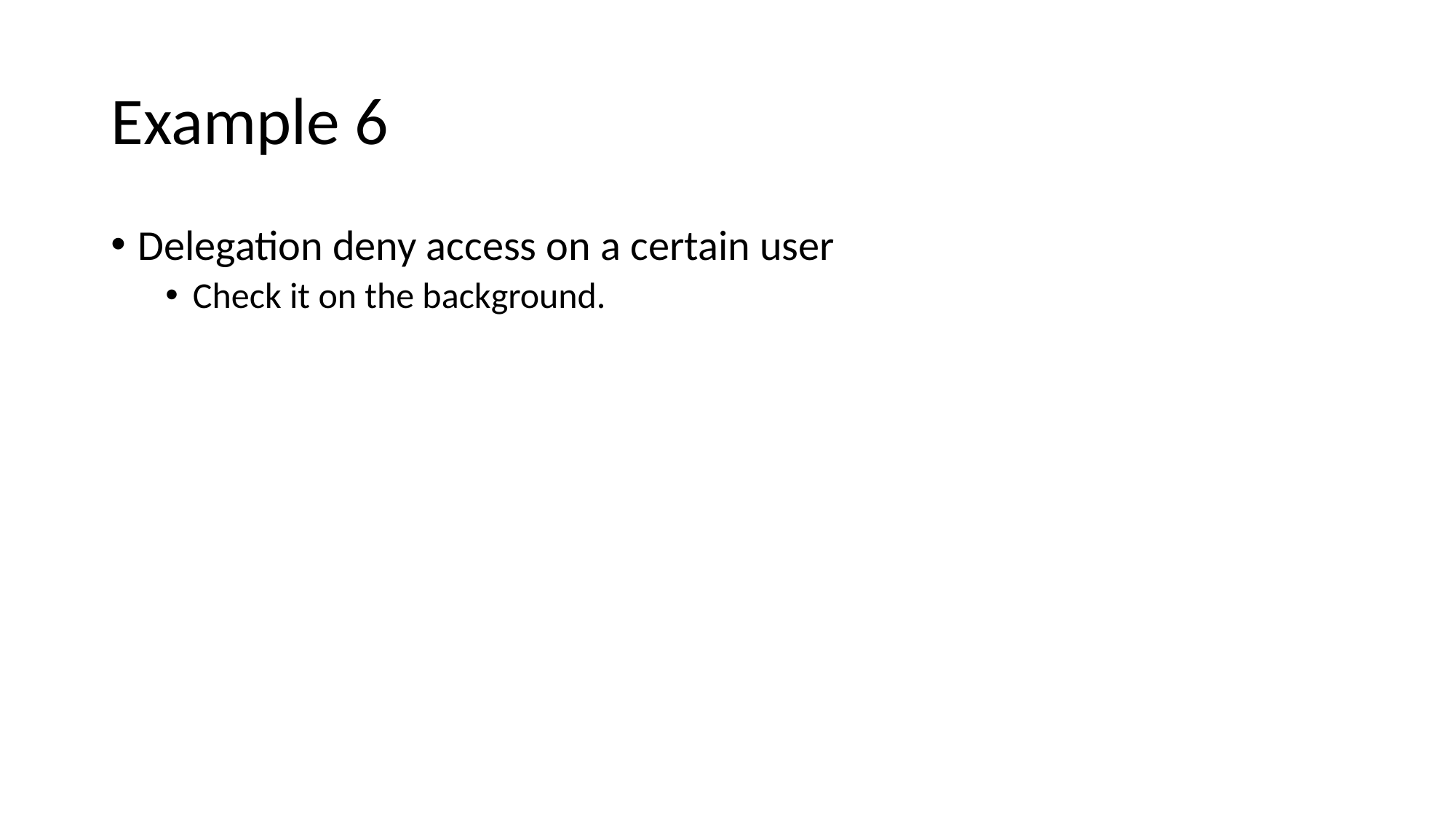

# Example 6
Delegation deny access on a certain user
Check it on the background.